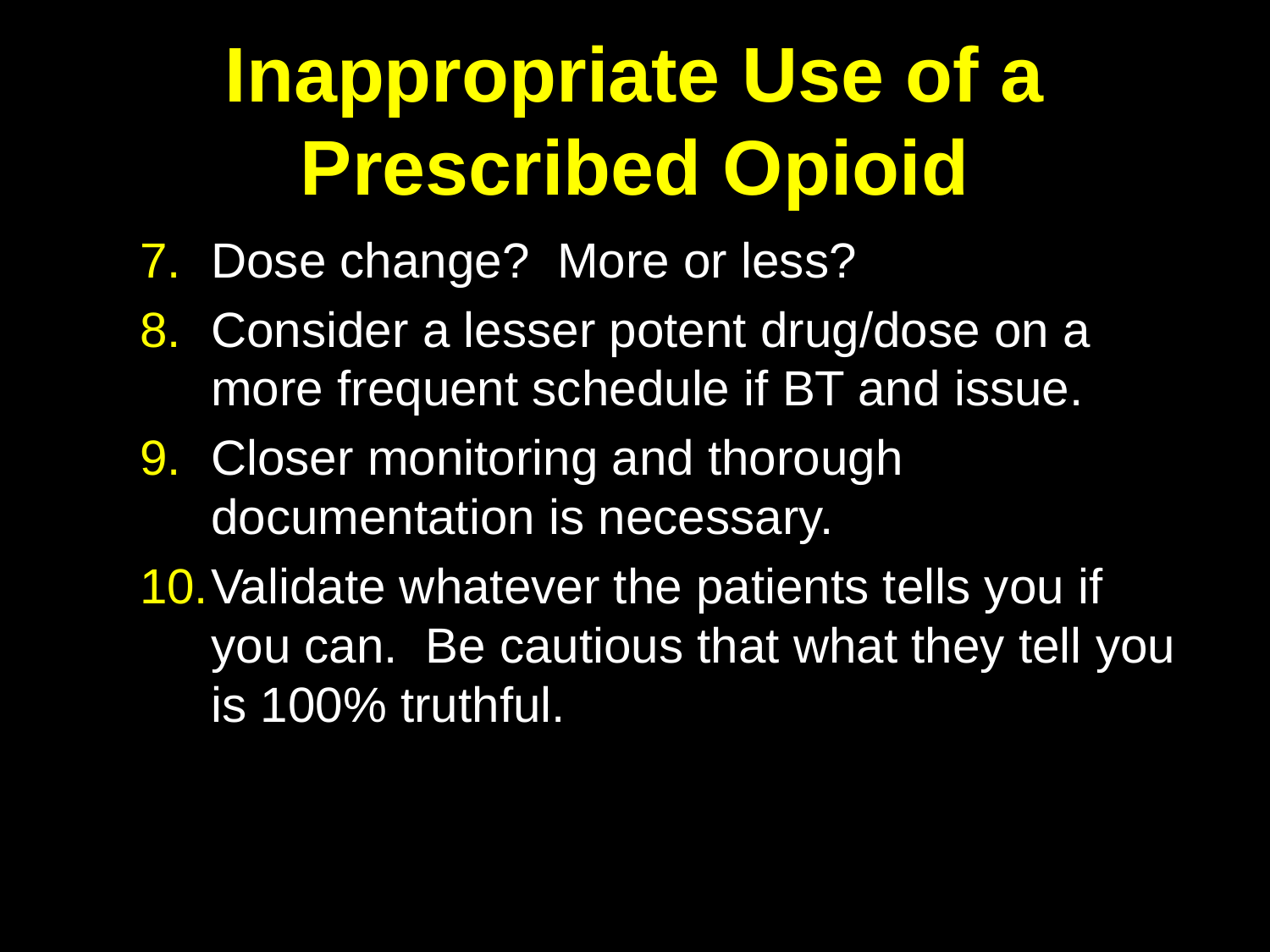

# Inappropriate Use of a Prescribed Opioid
Dose change?  More or less?
Consider a lesser potent drug/dose on a more frequent schedule if BT and issue.
Closer monitoring and thorough documentation is necessary.
Validate whatever the patients tells you if you can.  Be cautious that what they tell you is 100% truthful.